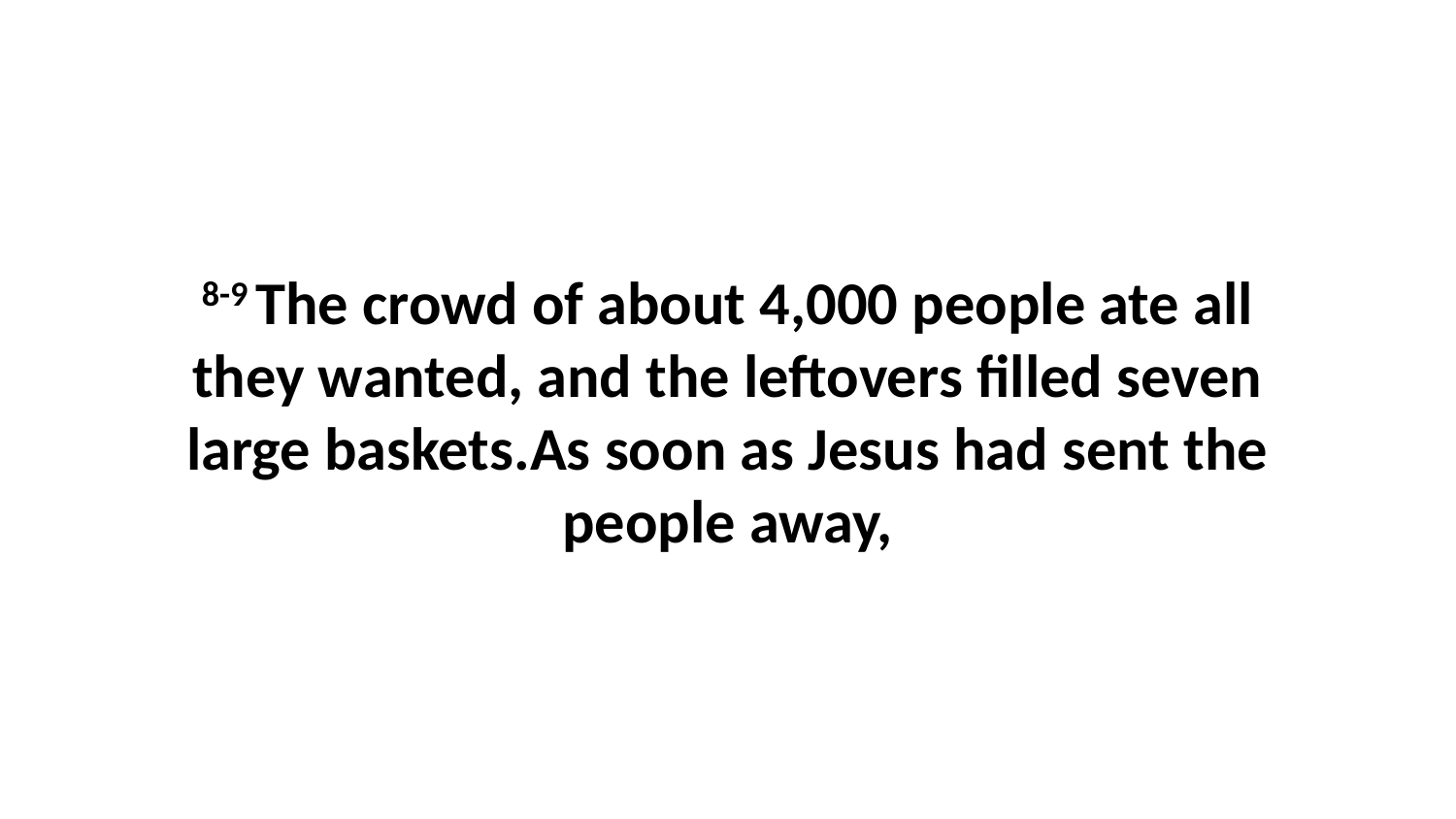

8-9 The crowd of about 4,000 people ate all they wanted, and the leftovers filled seven large baskets.As soon as Jesus had sent the people away,